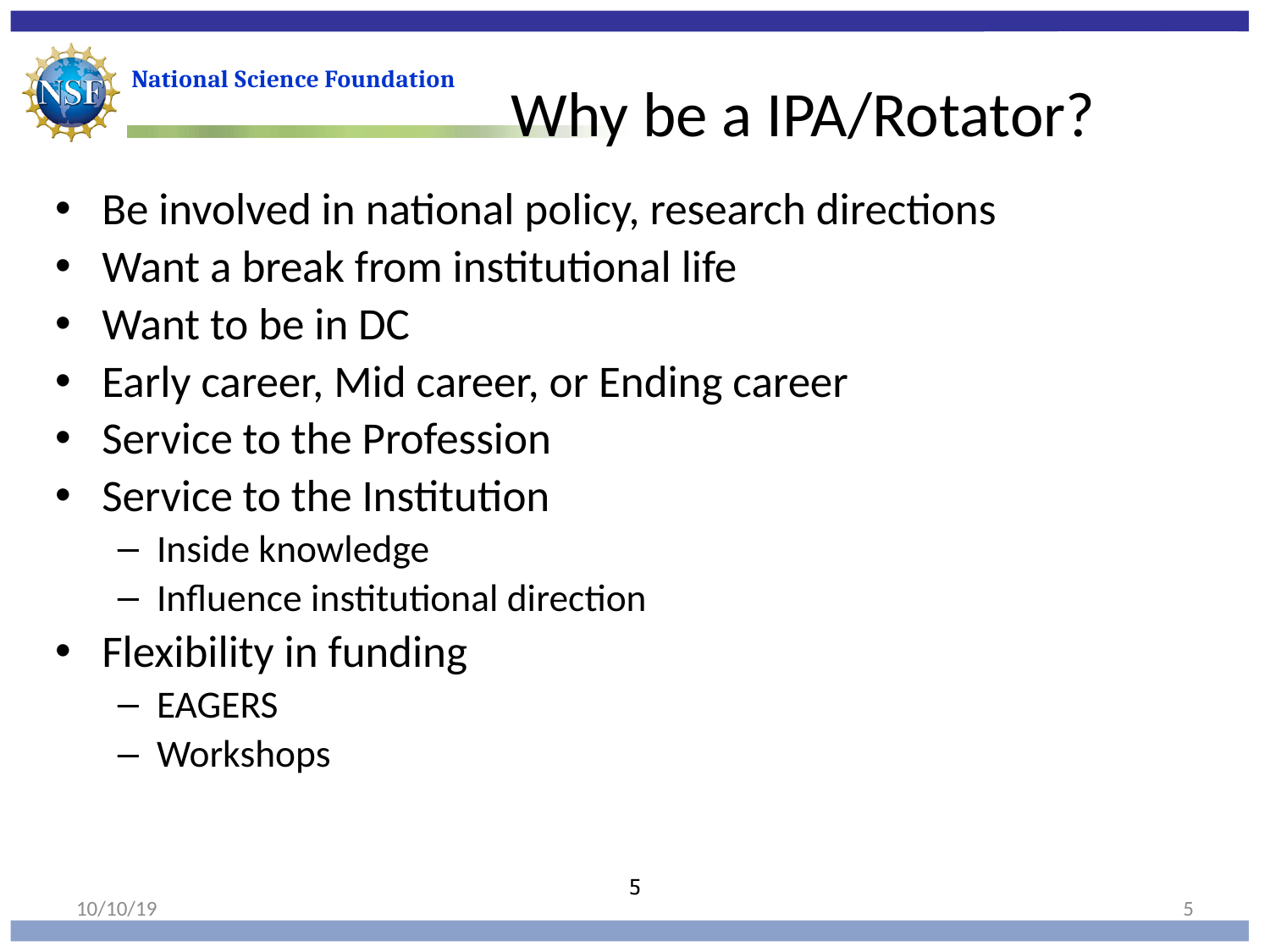

Why be a IPA/Rotator?
Be involved in national policy, research directions
Want a break from institutional life
Want to be in DC
Early career, Mid career, or Ending career
Service to the Profession
Service to the Institution
Inside knowledge
Influence institutional direction
Flexibility in funding
EAGERS
Workshops

5
10/10/19
5